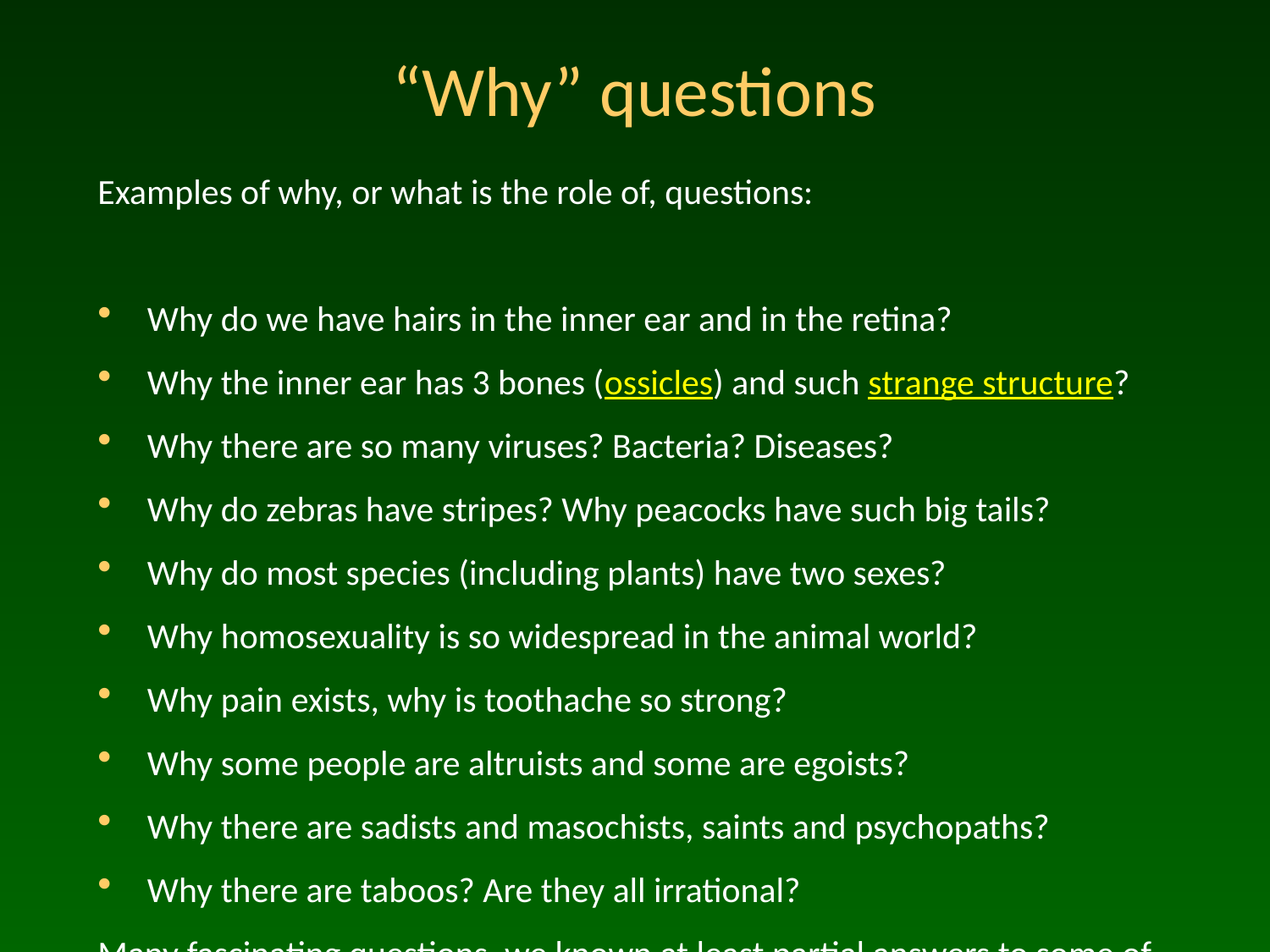

# “Why” questions
Examples of why, or what is the role of, questions:

Why do we have hairs in the inner ear and in the retina?
Why the inner ear has 3 bones (ossicles) and such strange structure?
Why there are so many viruses? Bacteria? Diseases?
Why do zebras have stripes? Why peacocks have such big tails?
Why do most species (including plants) have two sexes?
Why homosexuality is so widespread in the animal world?
Why pain exists, why is toothache so strong?
Why some people are altruists and some are egoists?
Why there are sadists and masochists, saints and psychopaths?
Why there are taboos? Are they all irrational?
Many fascinating questions, we known at least partial answers to some of them, but they rarely contribute to the engineering perspective.